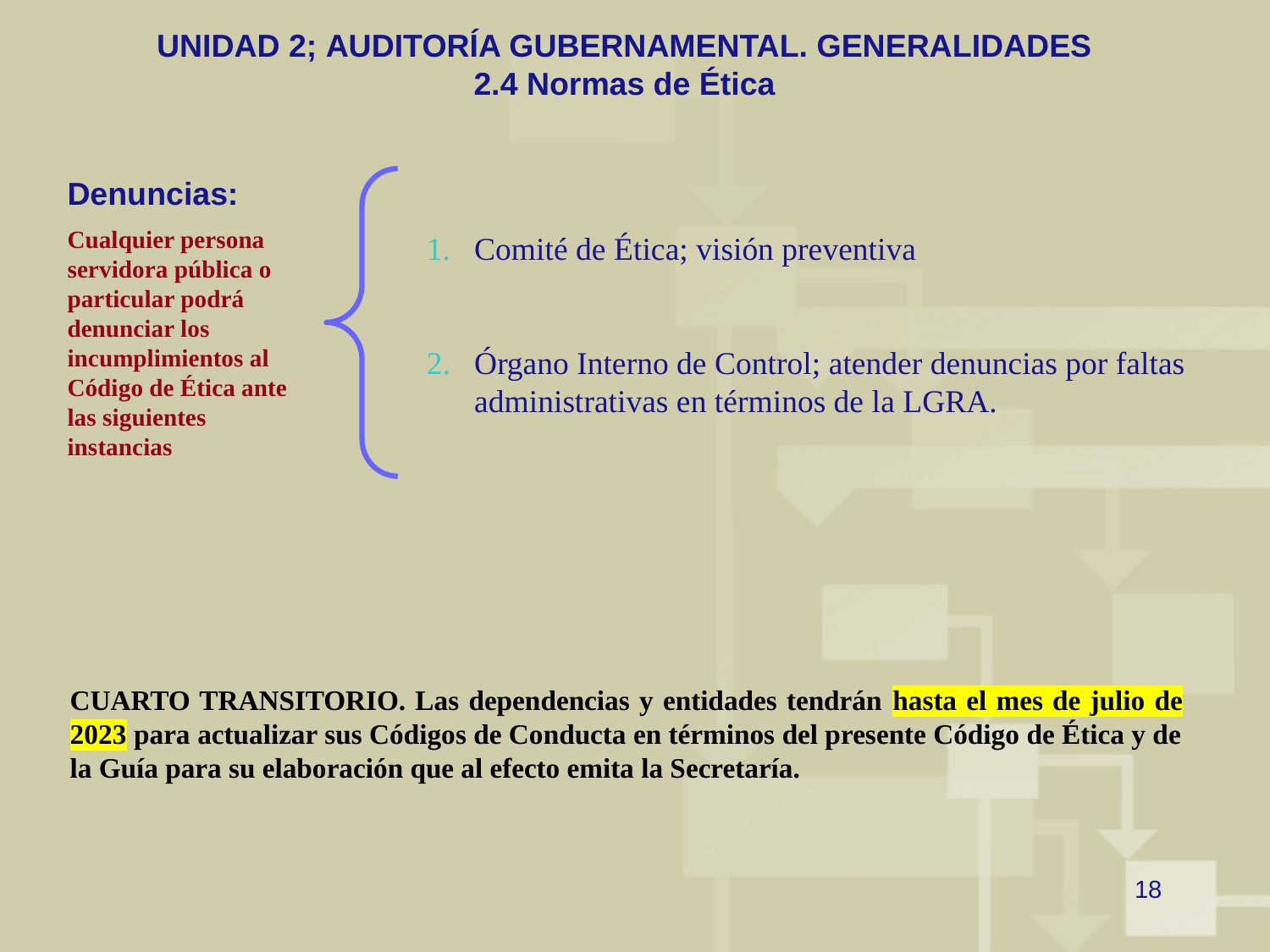

# UNIDAD 2; AUDITORÍA GUBERNAMENTAL. GENERALIDADES 2.4 Normas de Ética
Denuncias:
Cualquier persona servidora pública o particular podrá denunciar los incumplimientos al Código de Ética ante las siguientes instancias

Comité de Ética; visión preventiva

Órgano Interno de Control; atender denuncias por faltas administrativas en términos de la LGRA.
CUARTO TRANSITORIO. Las dependencias y entidades tendrán hasta el mes de julio de 2023 para actualizar sus Códigos de Conducta en términos del presente Código de Ética y de la Guía para su elaboración que al efecto emita la Secretaría.
18